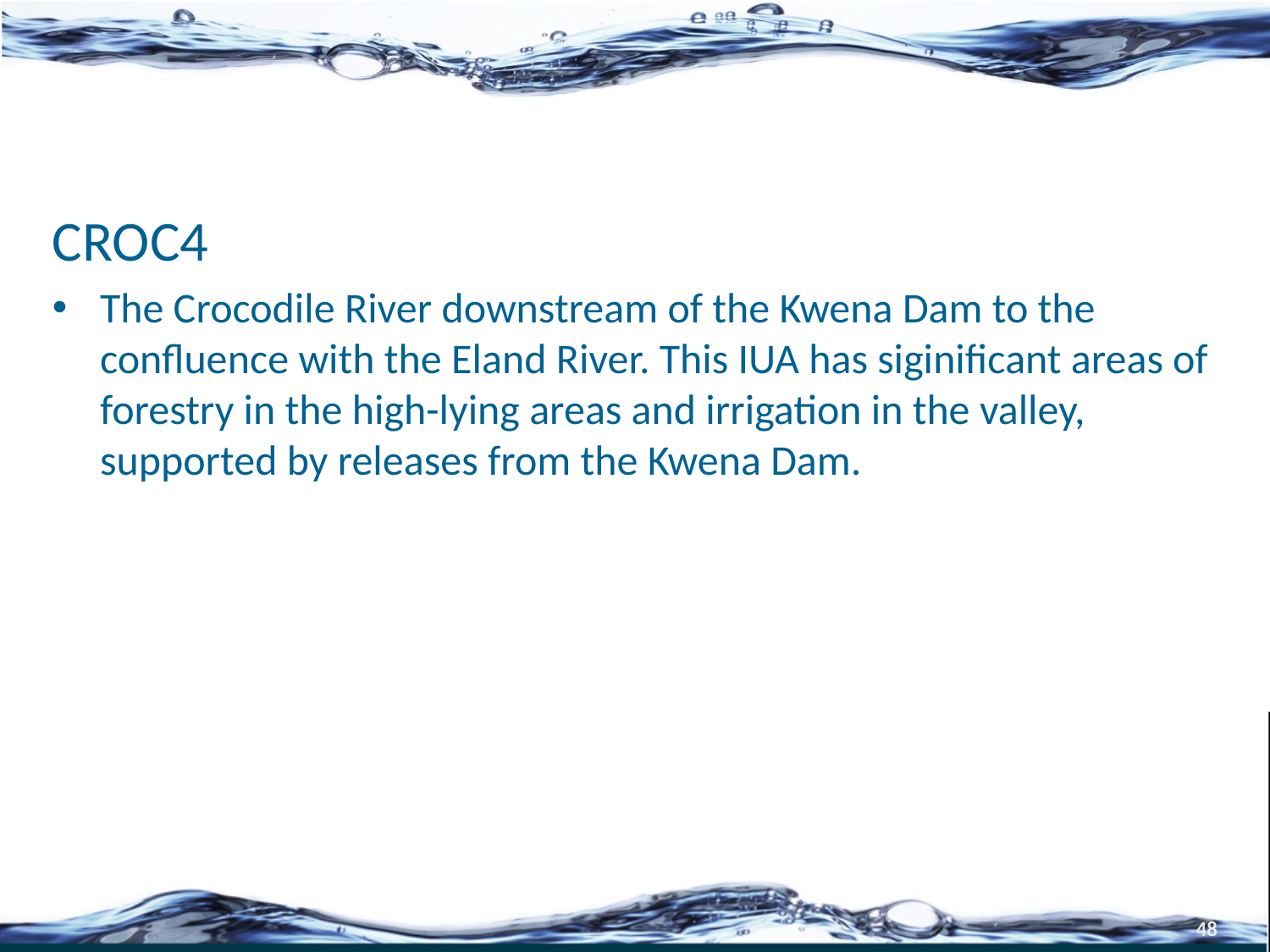

#
CROC4
The Crocodile River downstream of the Kwena Dam to the confluence with the Eland River. This IUA has siginificant areas of forestry in the high-lying areas and irrigation in the valley, supported by releases from the Kwena Dam.

48